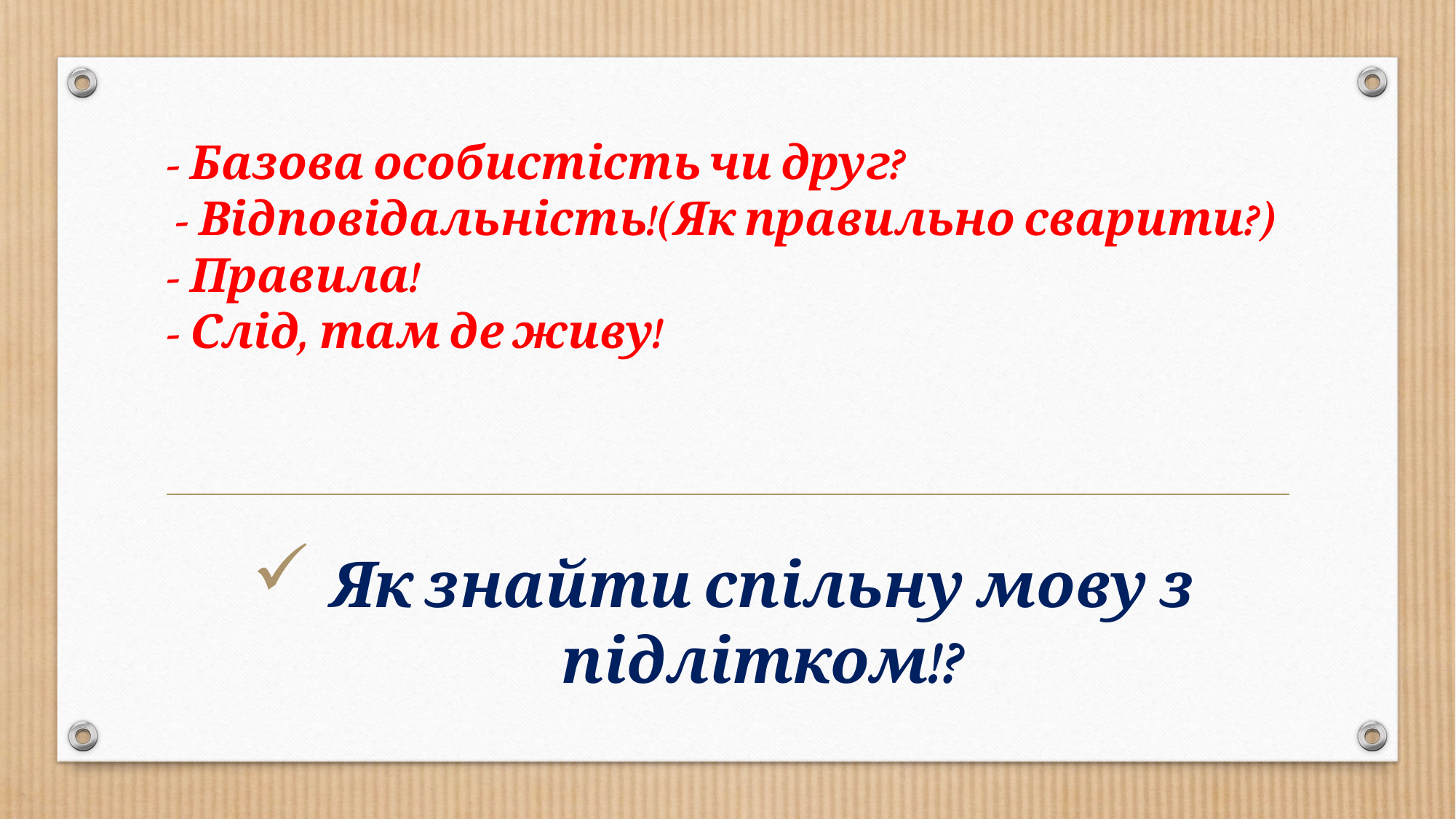

# - Базова особистість чи друг? - Відповідальність!(Як правильно сварити?) - Правила! - Слід, там де живу!
Як знайти спільну мову з підлітком!?